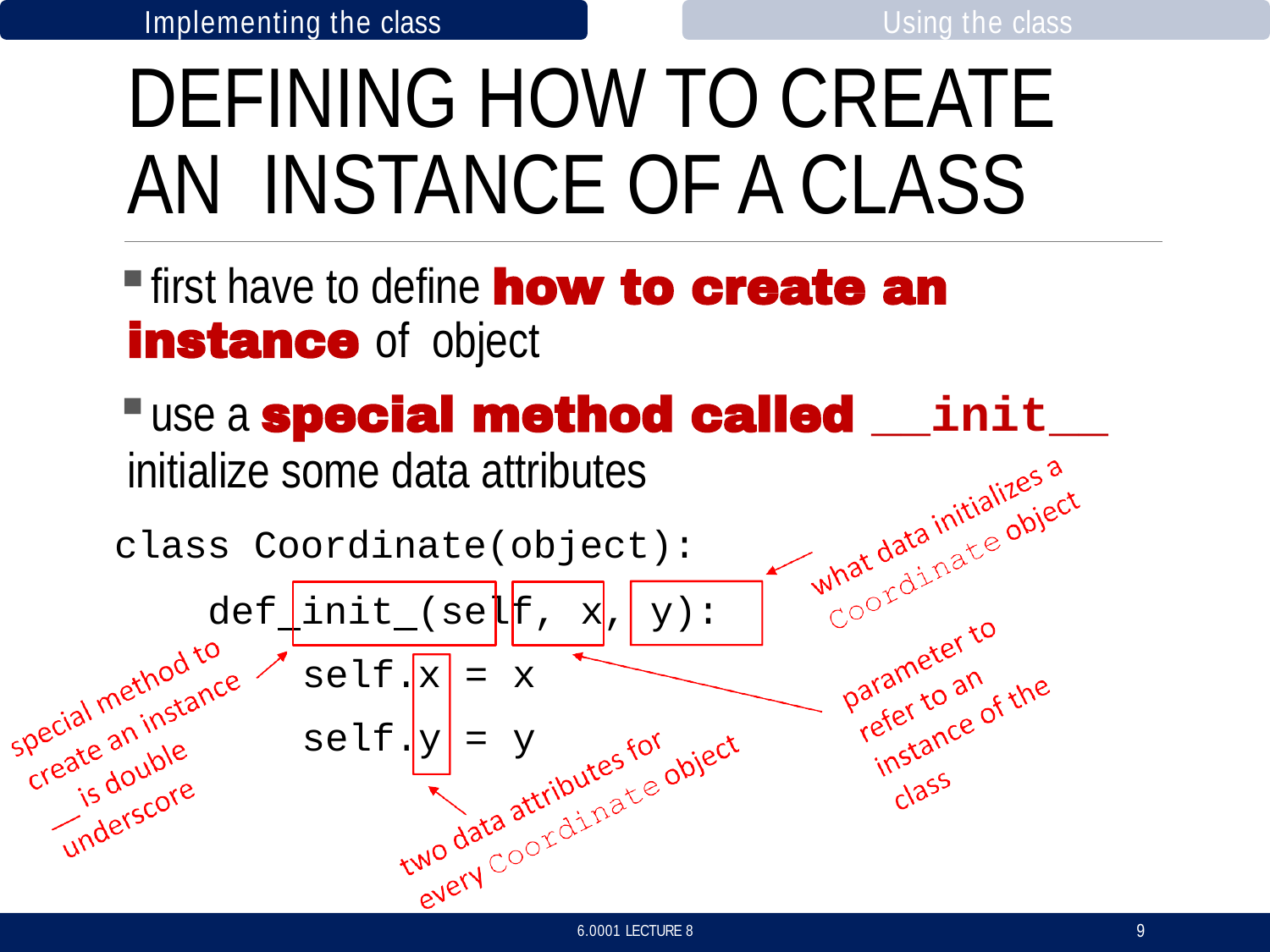

Implementing the class	Using the class

# DEFINING HOW TO CREATE AN  INSTANCE OF A CLASS

first have to define how to create an instance of  object
use a special method called __init__
initialize some data attributes
class Coordinate(object):

def init (self, x, y):

| self.x | = | x |
| --- | --- | --- |
| self.y | = | y |

9
6.0001 LECTURE 8